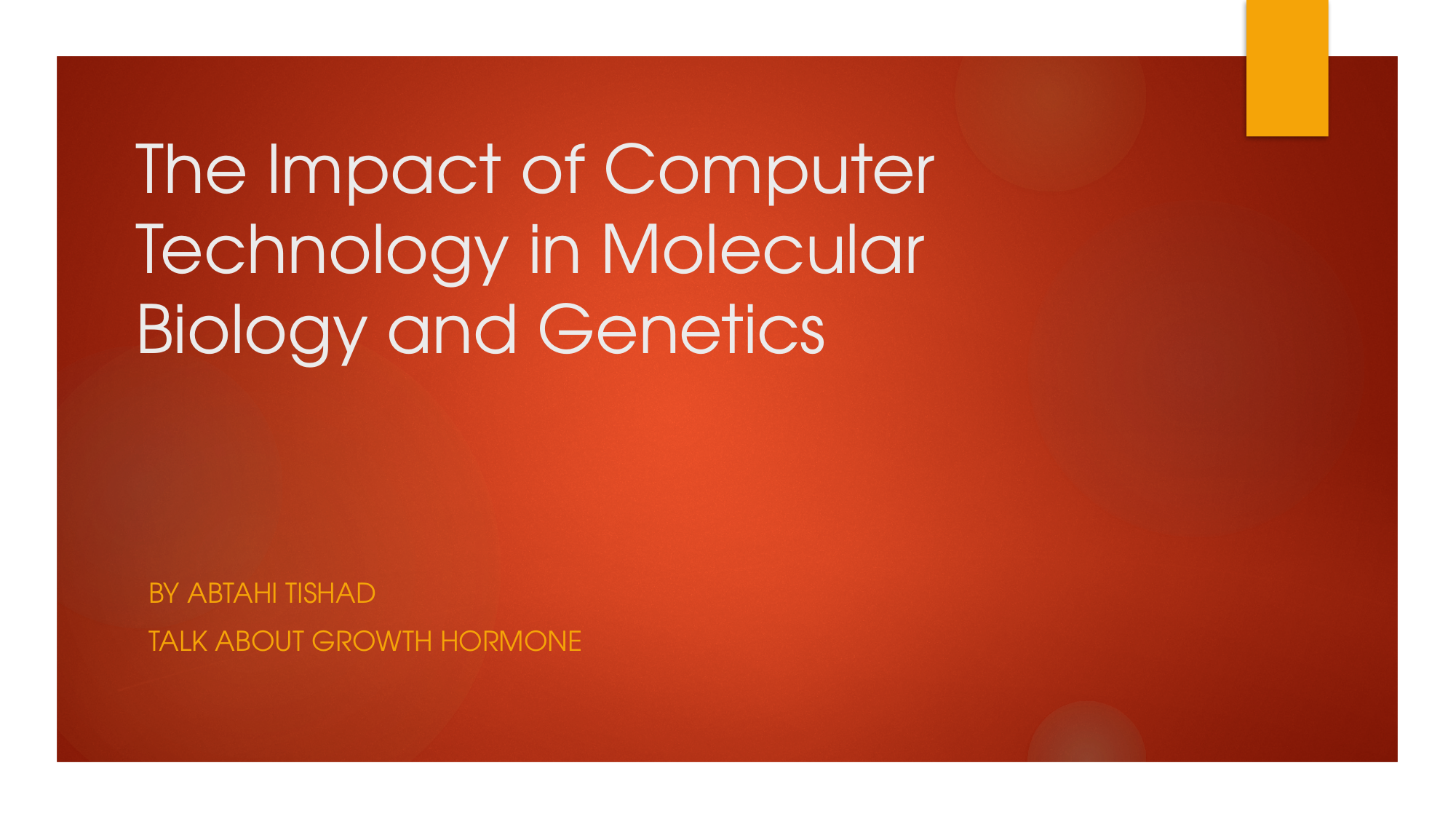

# The Impact of Computer Technology in Molecular Biology and Genetics
By Abtahi TISHAd
Talk about Growth hormone